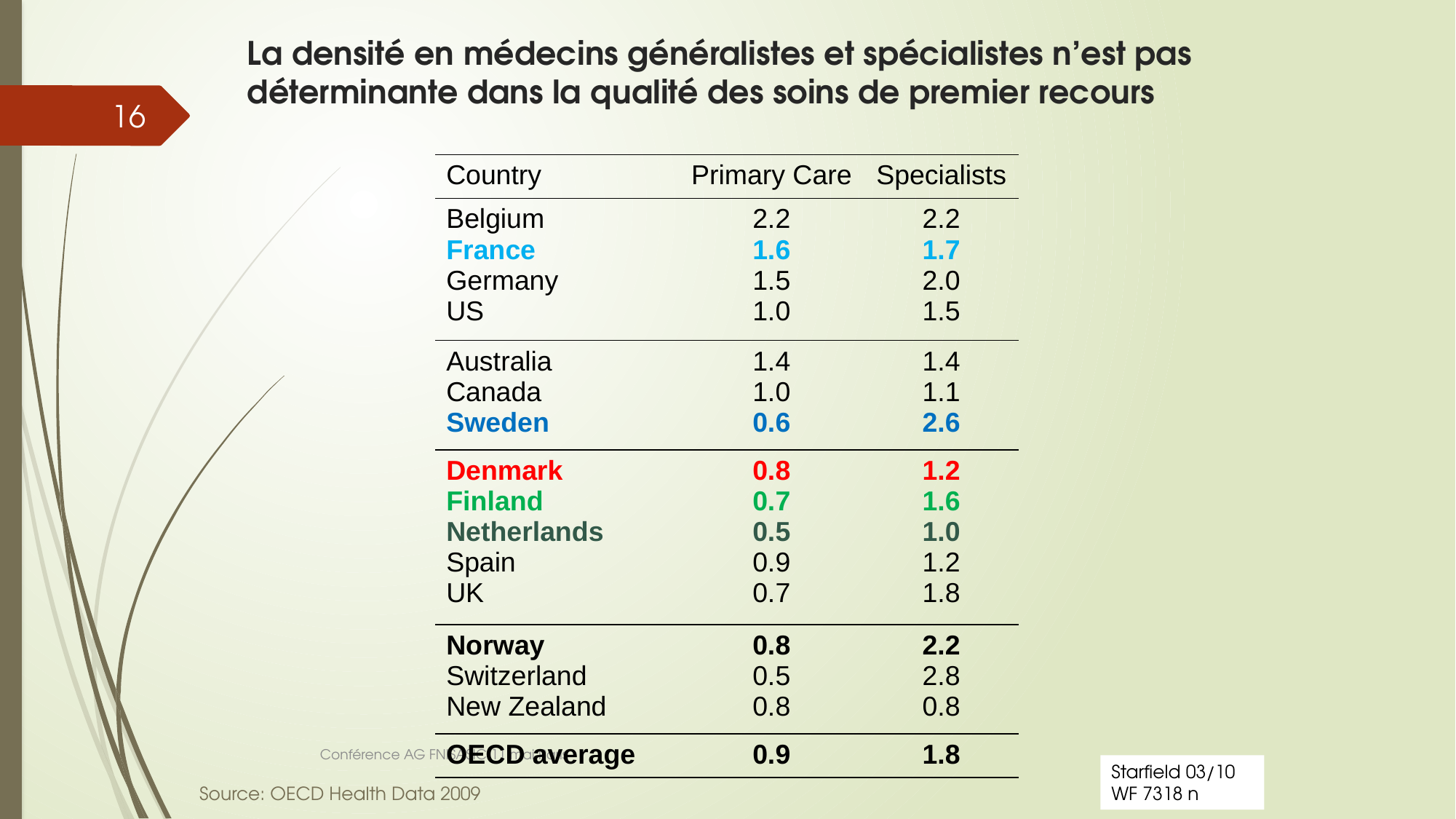

# La densité en médecins généralistes et spécialistes n’est pas déterminante dans la qualité des soins de premier recours
16
| Country | Primary Care | Specialists |
| --- | --- | --- |
| Belgium France Germany US | 2.2 1.6 1.5 1.0 | 2.2 1.7 2.0 1.5 |
| Australia Canada Sweden | 1.4 1.0 0.6 | 1.4 1.1 2.6 |
| Denmark Finland Netherlands Spain UK | 0.8 0.7 0.5 0.9 0.7 | 1.2 1.6 1.0 1.2 1.8 |
| Norway Switzerland New Zealand | 0.8 0.5 0.8 | 2.2 2.8 0.8 |
| OECD average | 0.9 | 1.8 |
Conférence AG FNISASIC 11 mai Paris
Starfield 03/10
WF 7318 n
Source: OECD Health Data 2009